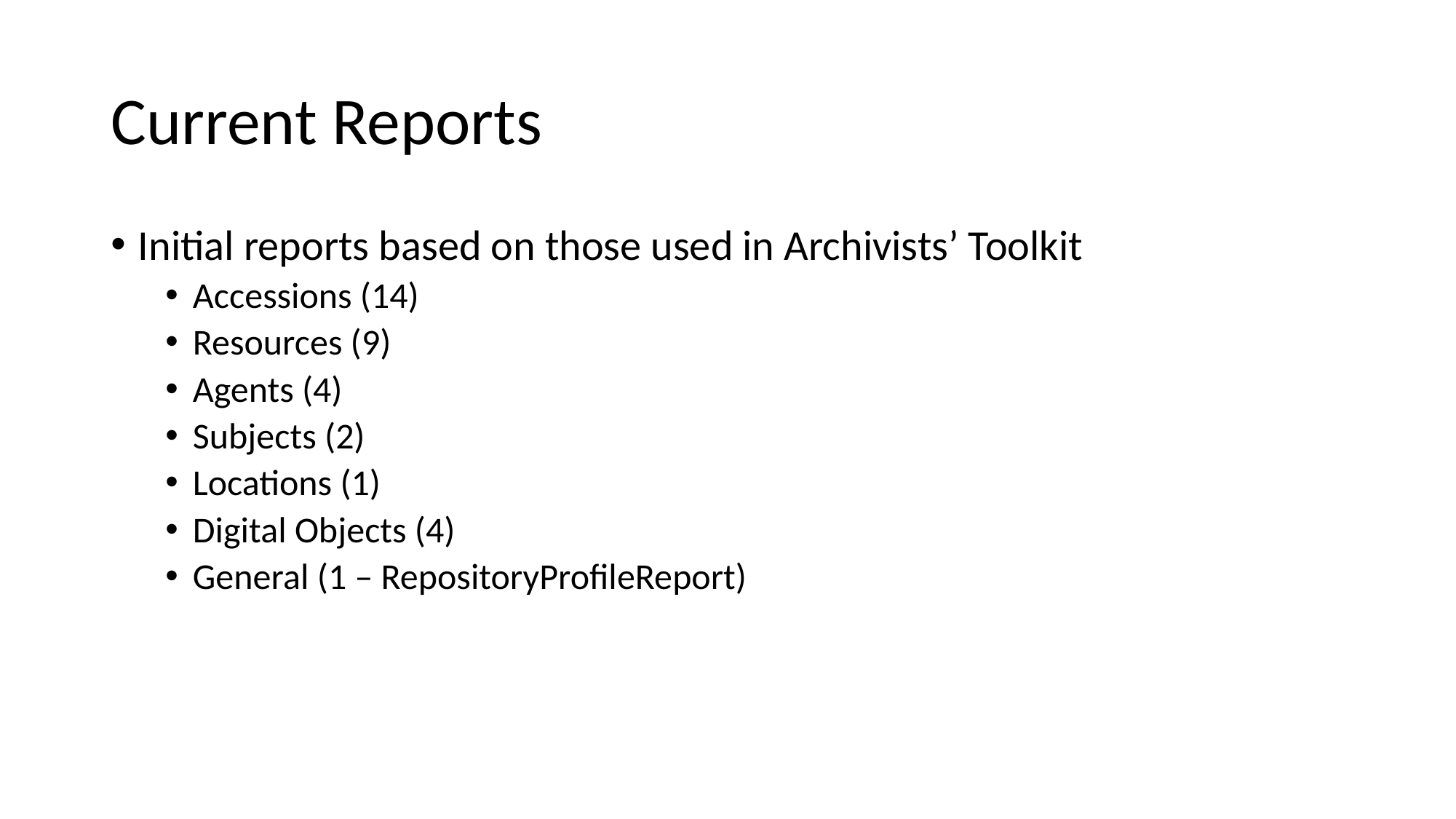

# Current Reports
Initial reports based on those used in Archivists’ Toolkit
Accessions (14)
Resources (9)
Agents (4)
Subjects (2)
Locations (1)
Digital Objects (4)
General (1 – RepositoryProfileReport)